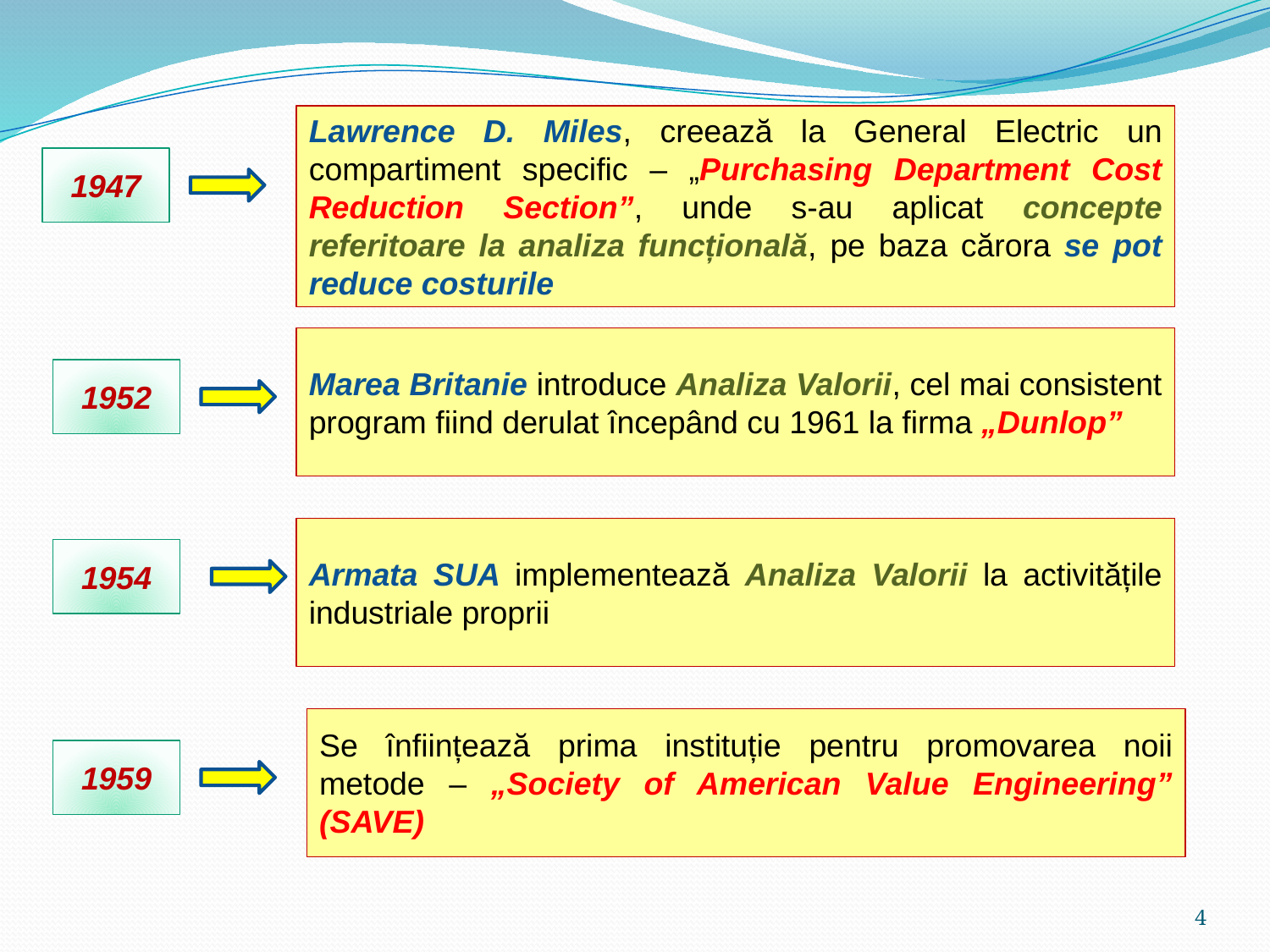

Lawrence D. Miles, creează la General Electric un compartiment specific – „Purchasing Department Cost Reduction Section”, unde s-au aplicat concepte referitoare la analiza funcțională, pe baza cărora se pot reduce costurile
1947

Marea Britanie introduce Analiza Valorii, cel mai consistent program fiind derulat începând cu 1961 la firma „Dunlop”
1952

Armata SUA implementează Analiza Valorii la activitățile industriale proprii
1954

Se înființează prima instituție pentru promovarea noii metode – „Society of American Value Engineering” (SAVE)
1959

4